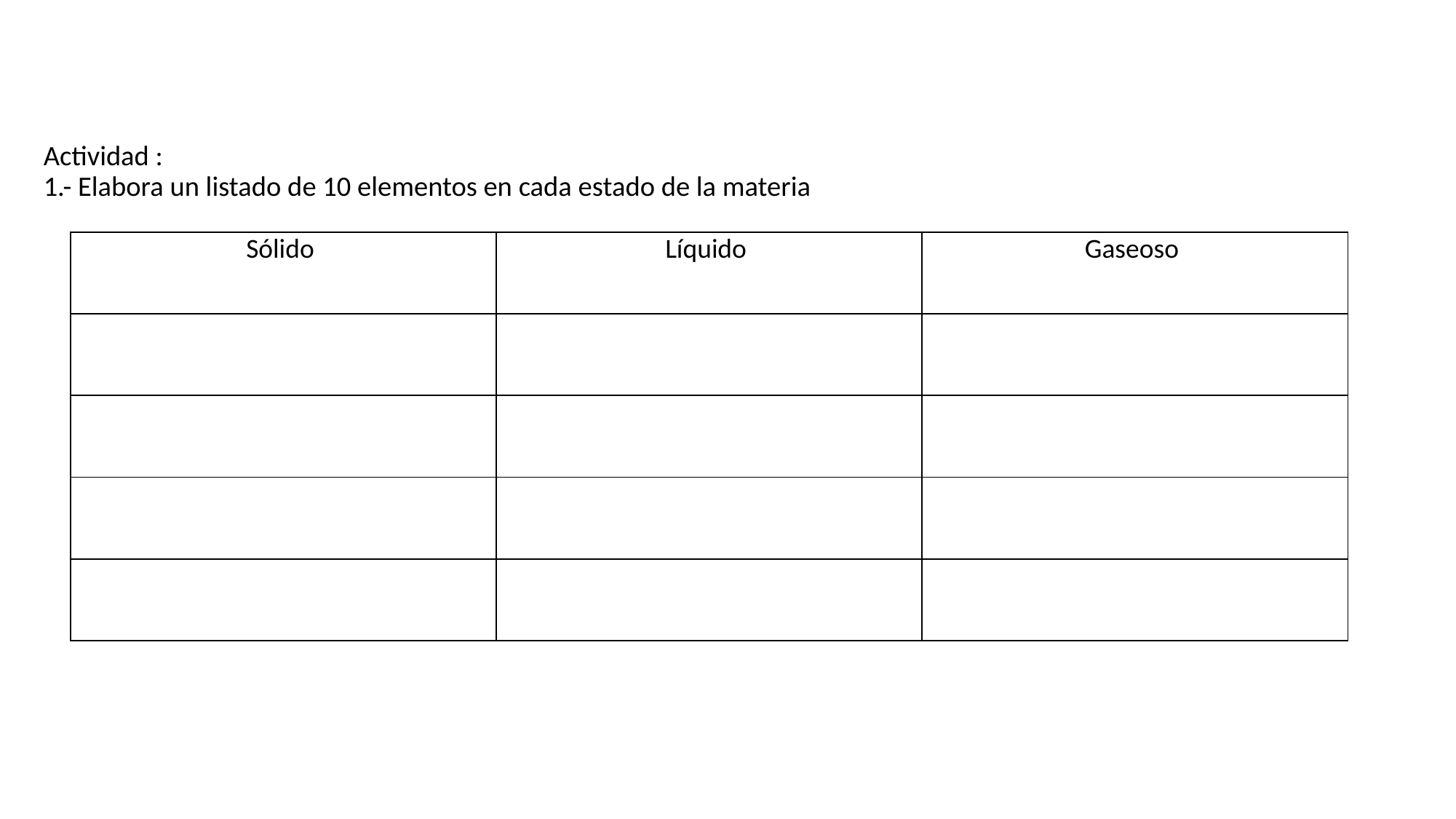

# Actividad : 1.- Elabora un listado de 10 elementos en cada estado de la materia
| Sólido | Líquido | Gaseoso |
| --- | --- | --- |
|  |  |  |
|  |  |  |
|  |  |  |
|  |  |  |